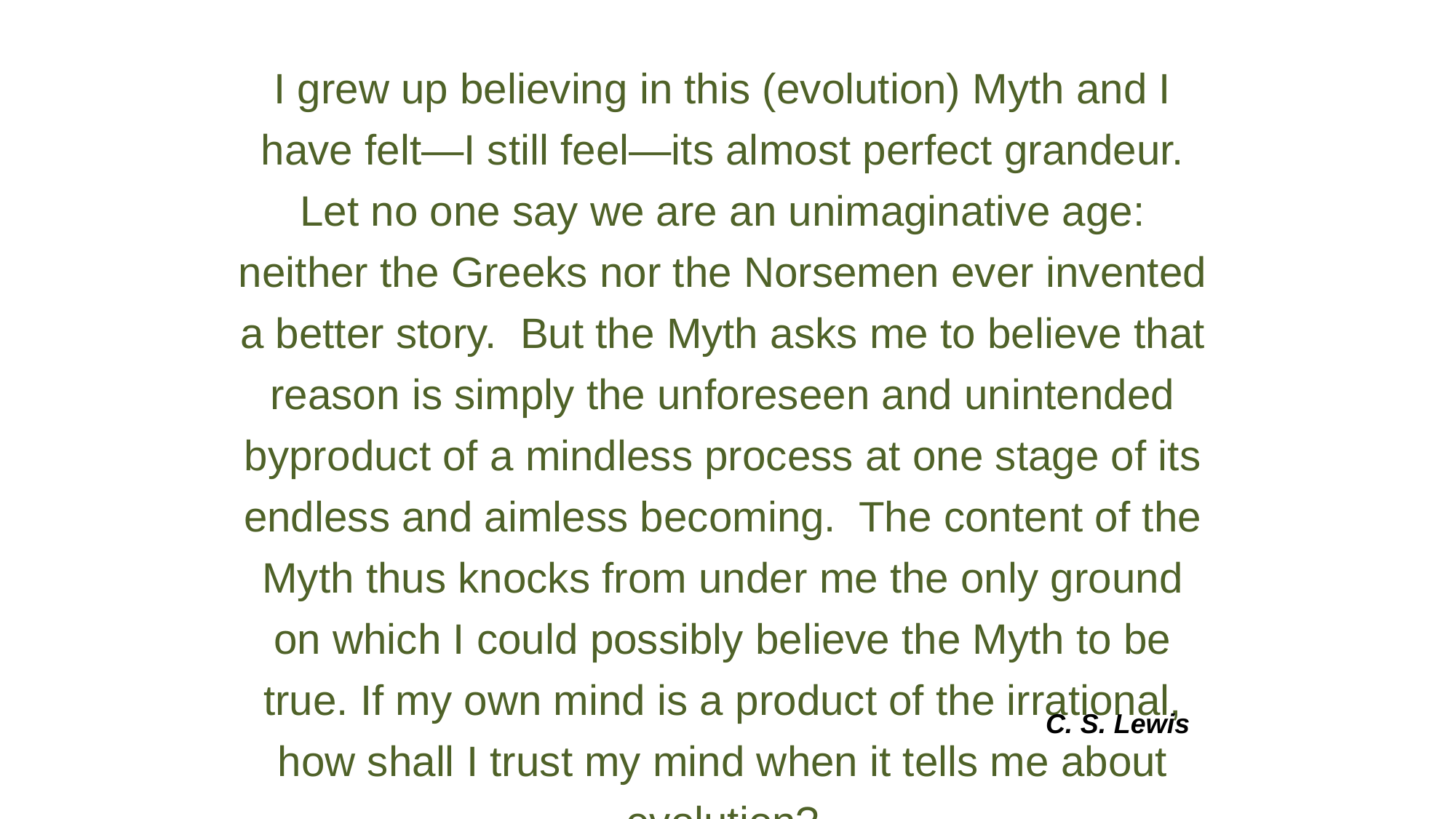

# I grew up believing in this (evolution) Myth and I have felt—I still feel—its almost perfect grandeur. Let no one say we are an unimaginative age: neither the Greeks nor the Norsemen ever invented a better story.  But the Myth asks me to believe that reason is simply the unforeseen and unintended byproduct of a mindless process at one stage of its endless and aimless becoming.  The content of the Myth thus knocks from under me the only ground on which I could possibly believe the Myth to be true. If my own mind is a product of the irrational, how shall I trust my mind when it tells me about evolution?
C. S. Lewis